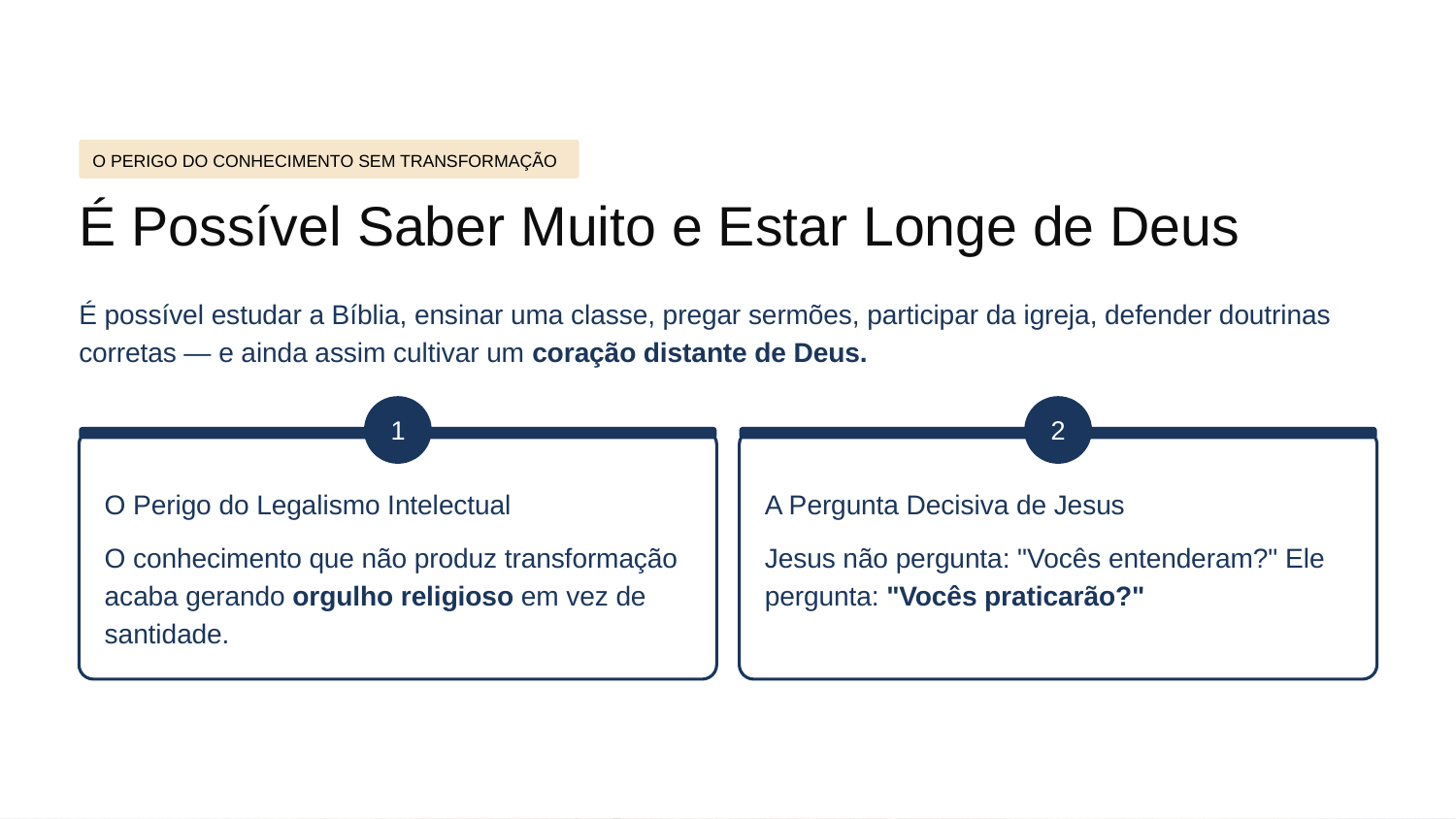

O PERIGO DO CONHECIMENTO SEM TRANSFORMAÇÃO
É Possível Saber Muito e Estar Longe de Deus
É possível estudar a Bíblia, ensinar uma classe, pregar sermões, participar da igreja, defender doutrinas corretas — e ainda assim cultivar um coração distante de Deus.

1
2

O Perigo do Legalismo Intelectual
A Pergunta Decisiva de Jesus
O conhecimento que não produz transformação acaba gerando orgulho religioso em vez de santidade.
Jesus não pergunta: "Vocês entenderam?" Ele pergunta: "Vocês praticarão?"